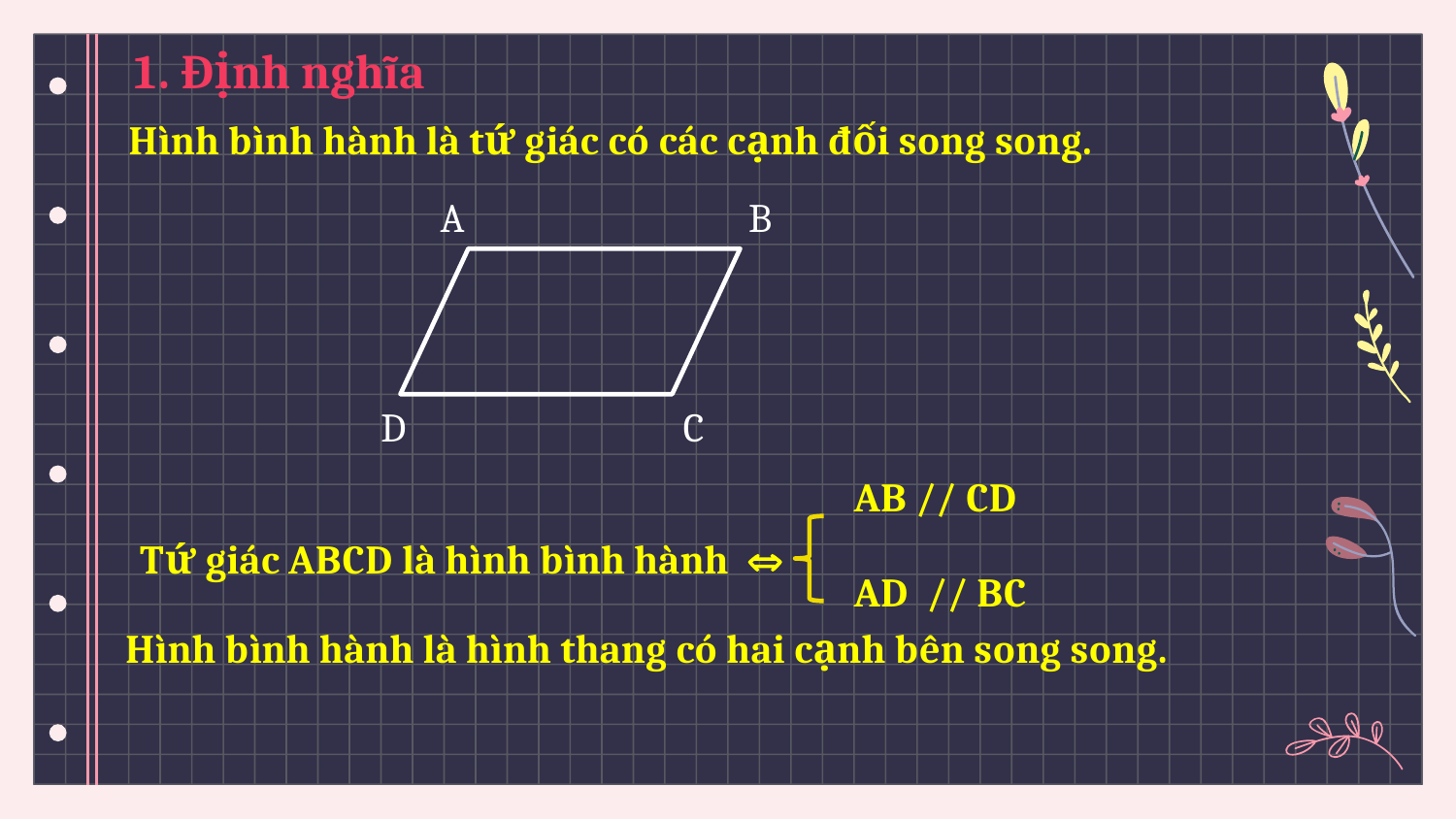

1. Định nghĩa

Hình bình hành là tứ giác có các cạnh đối song song.
A
B

D
C

AB // CD

AD  // BC
⇔

Tứ giác ABCD là hình bình hành
Hình bình hành là hình thang có hai cạnh bên song song.